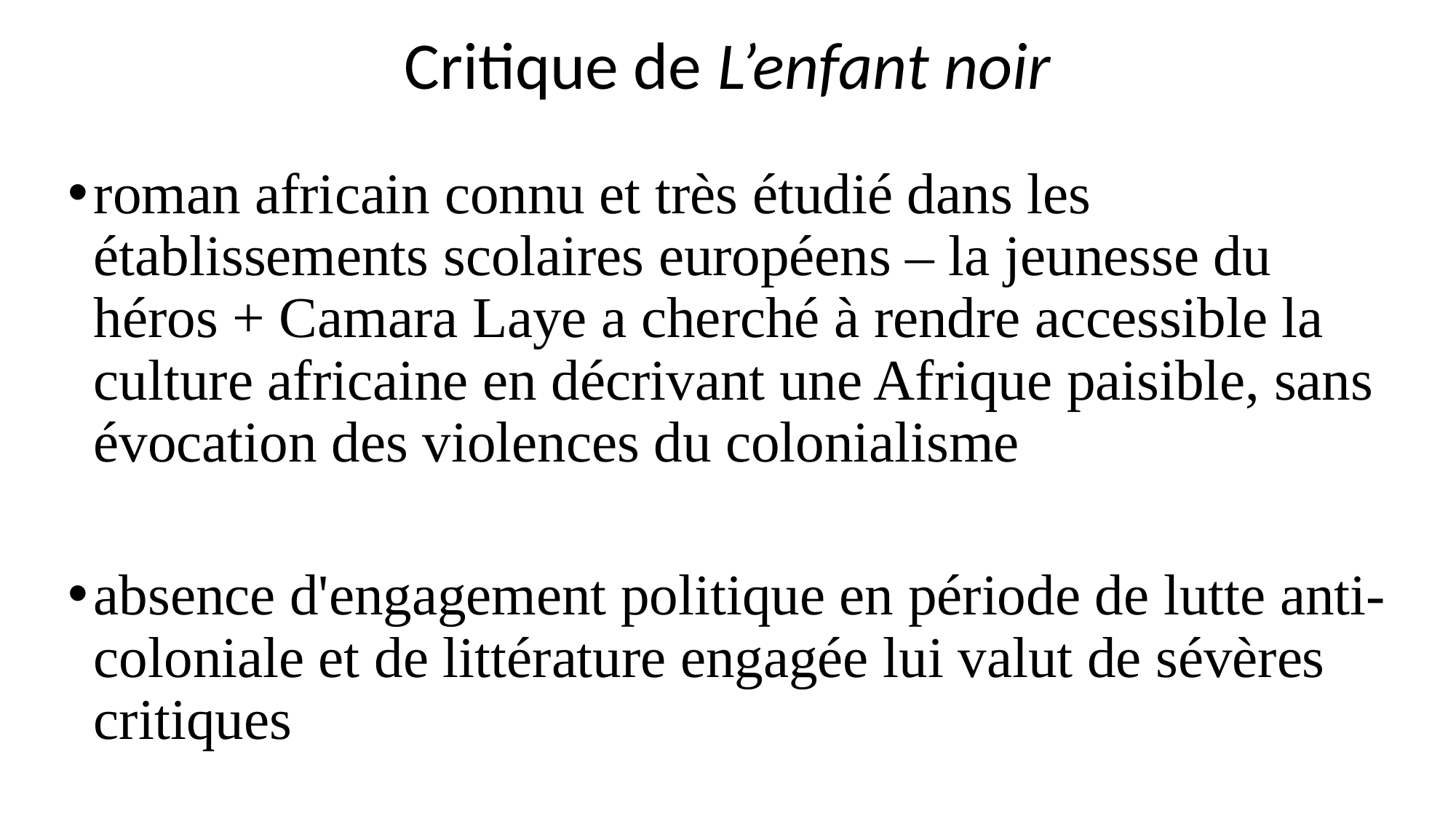

# Critique de L’enfant noir
roman africain connu et très étudié dans les établissements scolaires européens – la jeunesse du héros + Camara Laye a cherché à rendre accessible la culture africaine en décrivant une Afrique paisible, sans évocation des violences du colonialisme

absence d'engagement politique en période de lutte anti-coloniale et de littérature engagée lui valut de sévères critiques